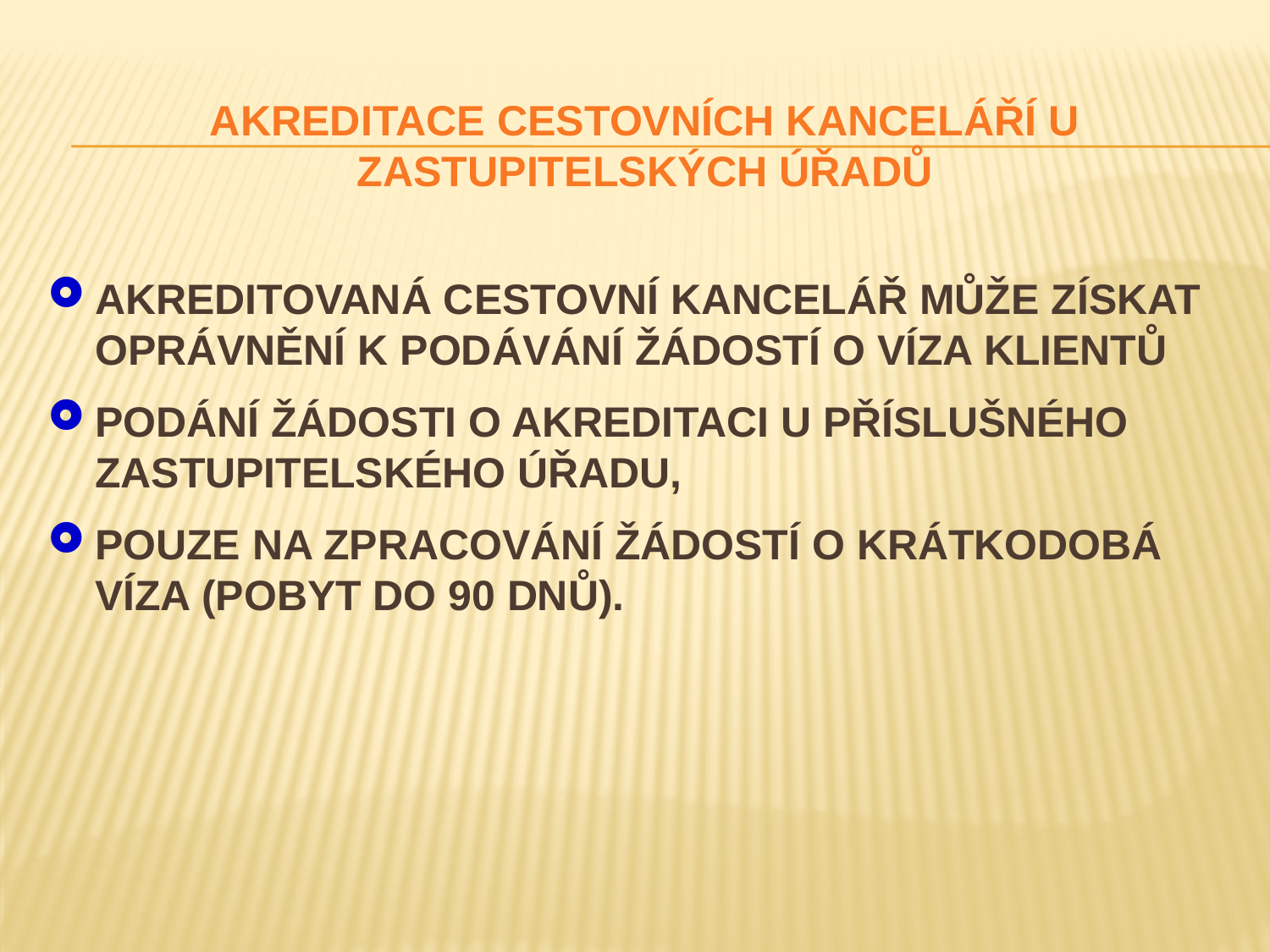

# Akreditace cestovních kanceláří u zastupitelských úřadů
akreditovanÁ cestovní kancelář MŮŽE získat oprávnění k podávání žádostí o víza klientů
podání žádosti o akreditaci u příslušného zastupitelského úřadu,
pouze na zpracování žádostí o krátkodobá víza (pobyt do 90 dnů).